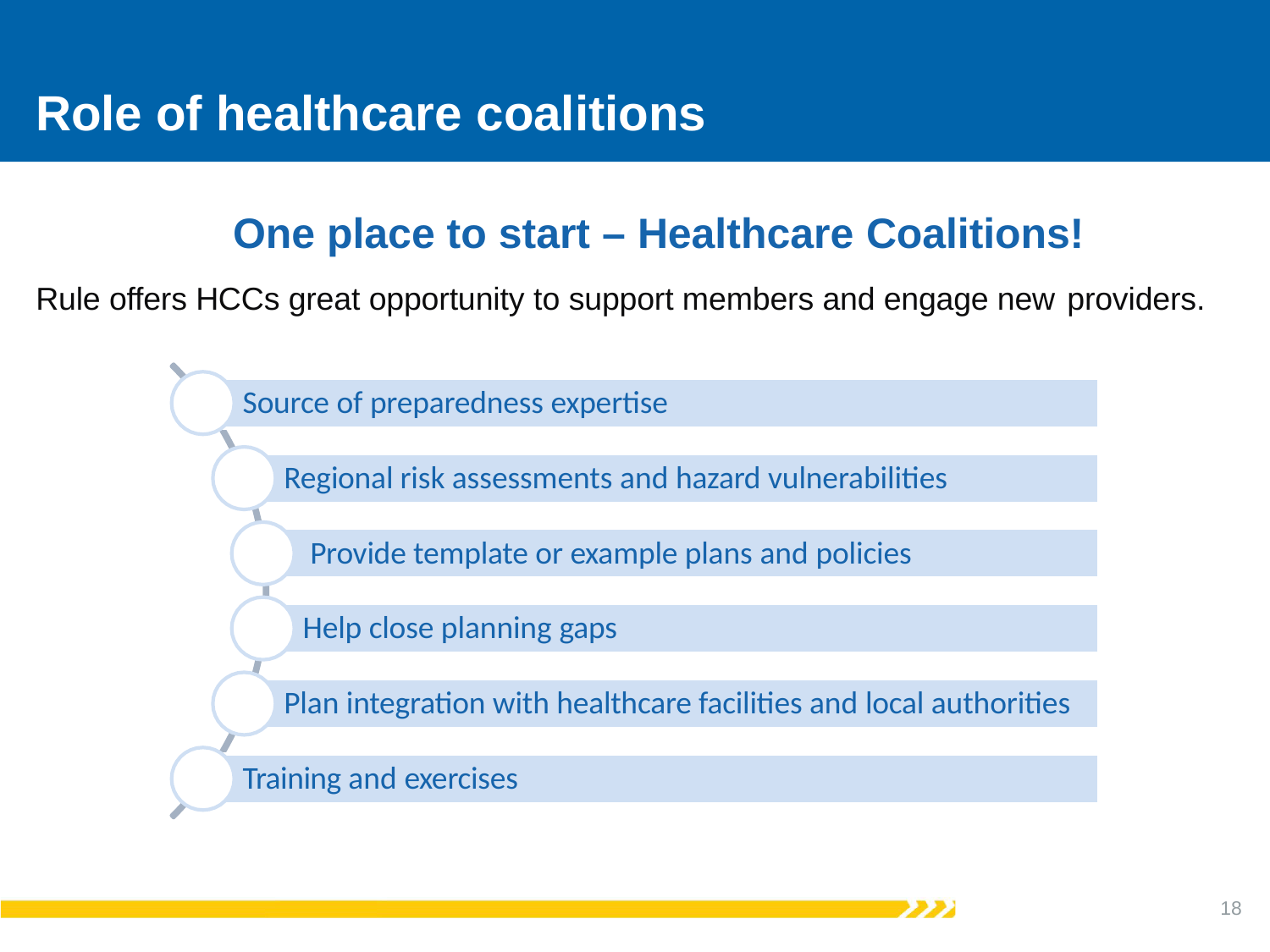

# Role of healthcare coalitions
One place to start – Healthcare Coalitions!
Rule offers HCCs great opportunity to support members and engage new providers.

Source of preparedness expertise
Regional risk assessments and hazard vulnerabilities  Provide template or example plans and policies  Help close planning gaps
Plan integration with healthcare facilities and local authorities  Training and exercises

18